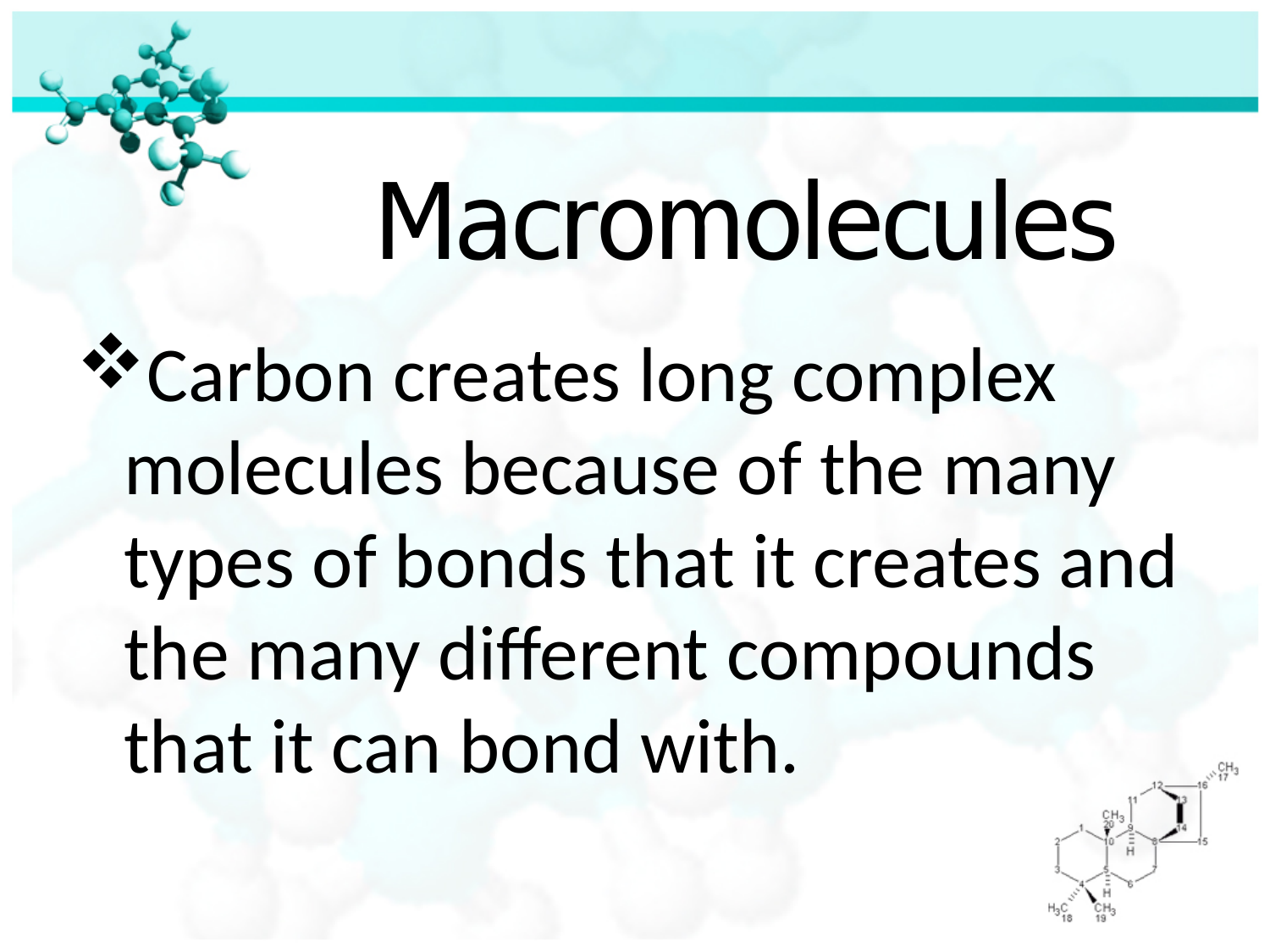

# Macromolecules
Carbon creates long complex molecules because of the many types of bonds that it creates and the many different compounds that it can bond with.